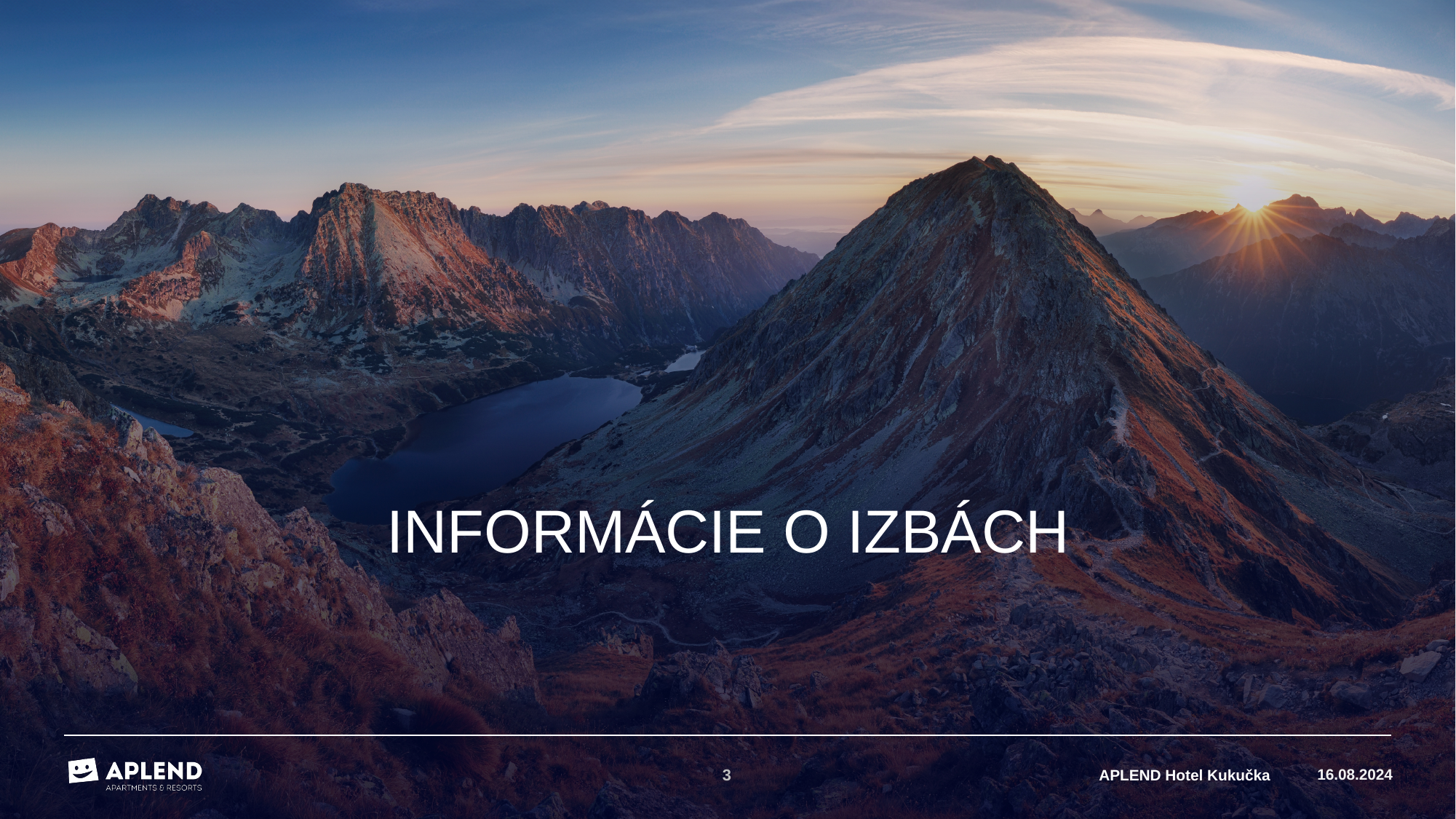

# Informácie o izbách

16.08.2024
3
APLEND Hotel Kukučka